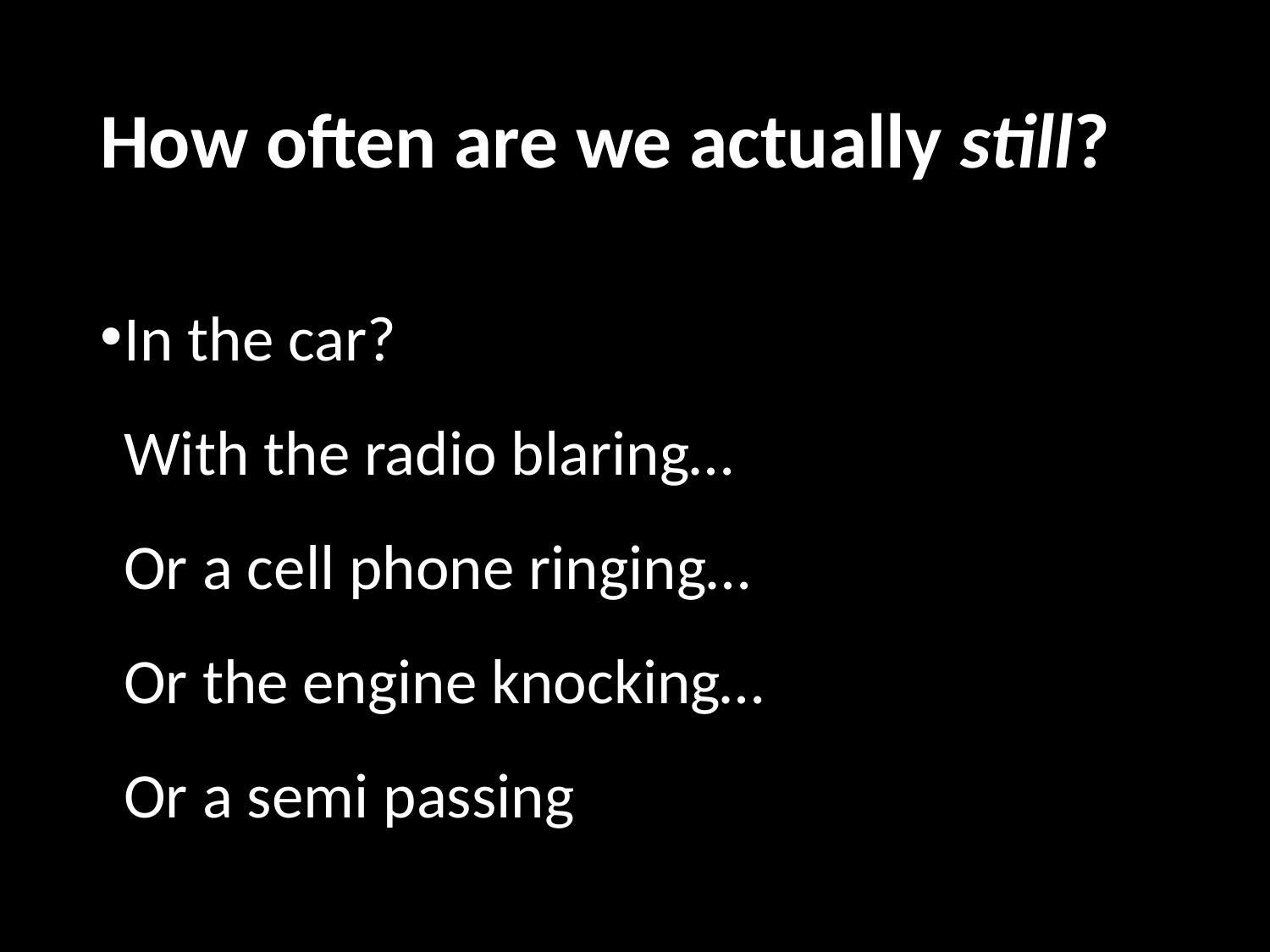

# How often are we actually still?
In the car?
With the radio blaring…
Or a cell phone ringing…
Or the engine knocking…
Or a semi passing